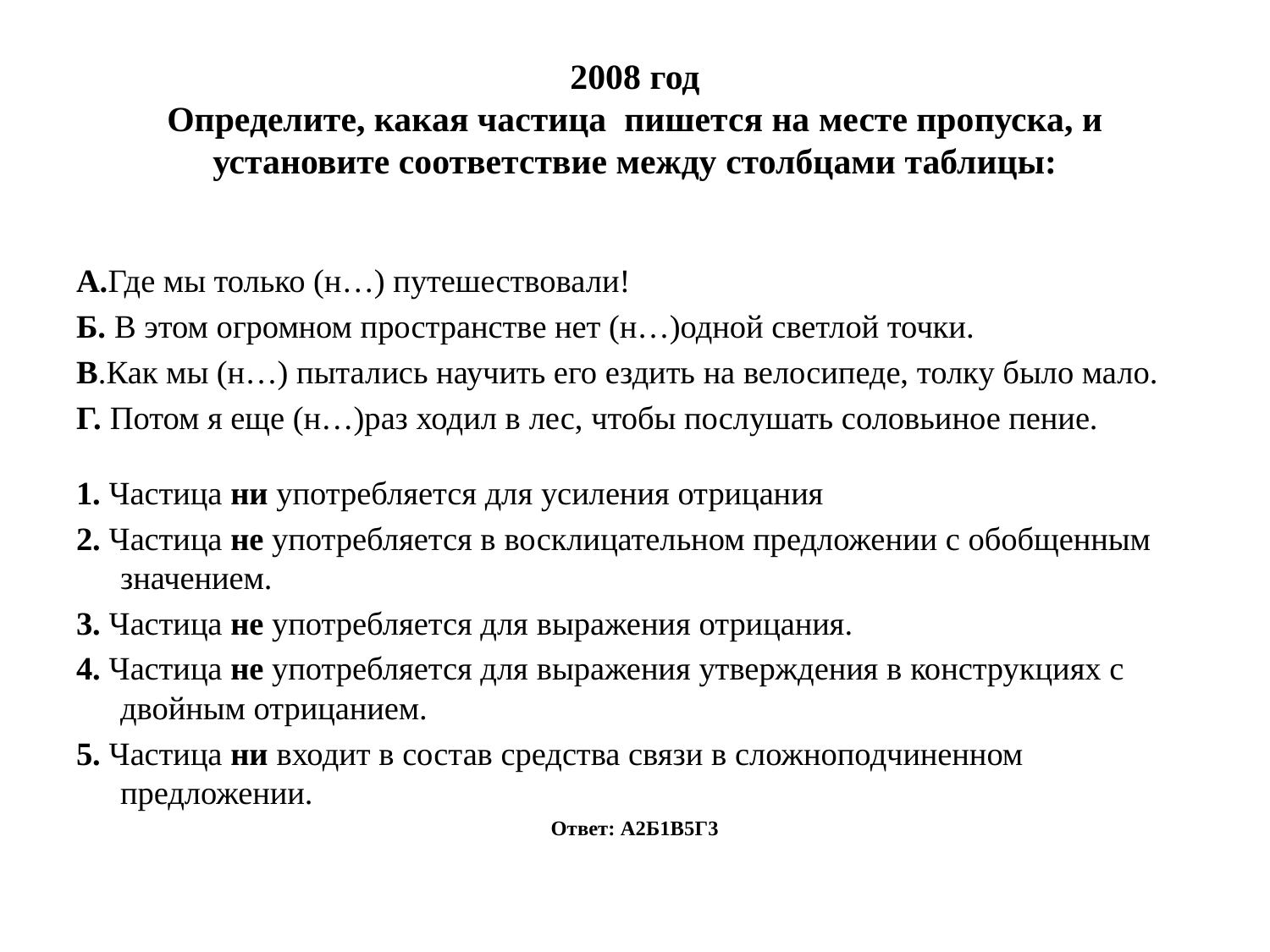

# 2008 год Определите, какая частица  пишется на месте пропуска, и установите соответствие между столбцами таблицы:

А.Где мы только (н…) путешествовали!
Б. В этом огромном пространстве нет (н…)одной светлой точки.
В.Как мы (н…) пытались научить его ездить на велосипеде, толку было мало.
Г. Потом я еще (н…)раз ходил в лес, чтобы послушать соловьиное пение.

1. Частица ни употребляется для усиления отрицания
2. Частица не употребляется в восклицательном предложении с обобщенным значением.
3. Частица не употребляется для выражения отрицания.
4. Частица не употребляется для выражения утверждения в конструкциях с двойным отрицанием.
5. Частица ни входит в состав средства связи в сложноподчиненном предложении.
Ответ: А2Б1В5Г3